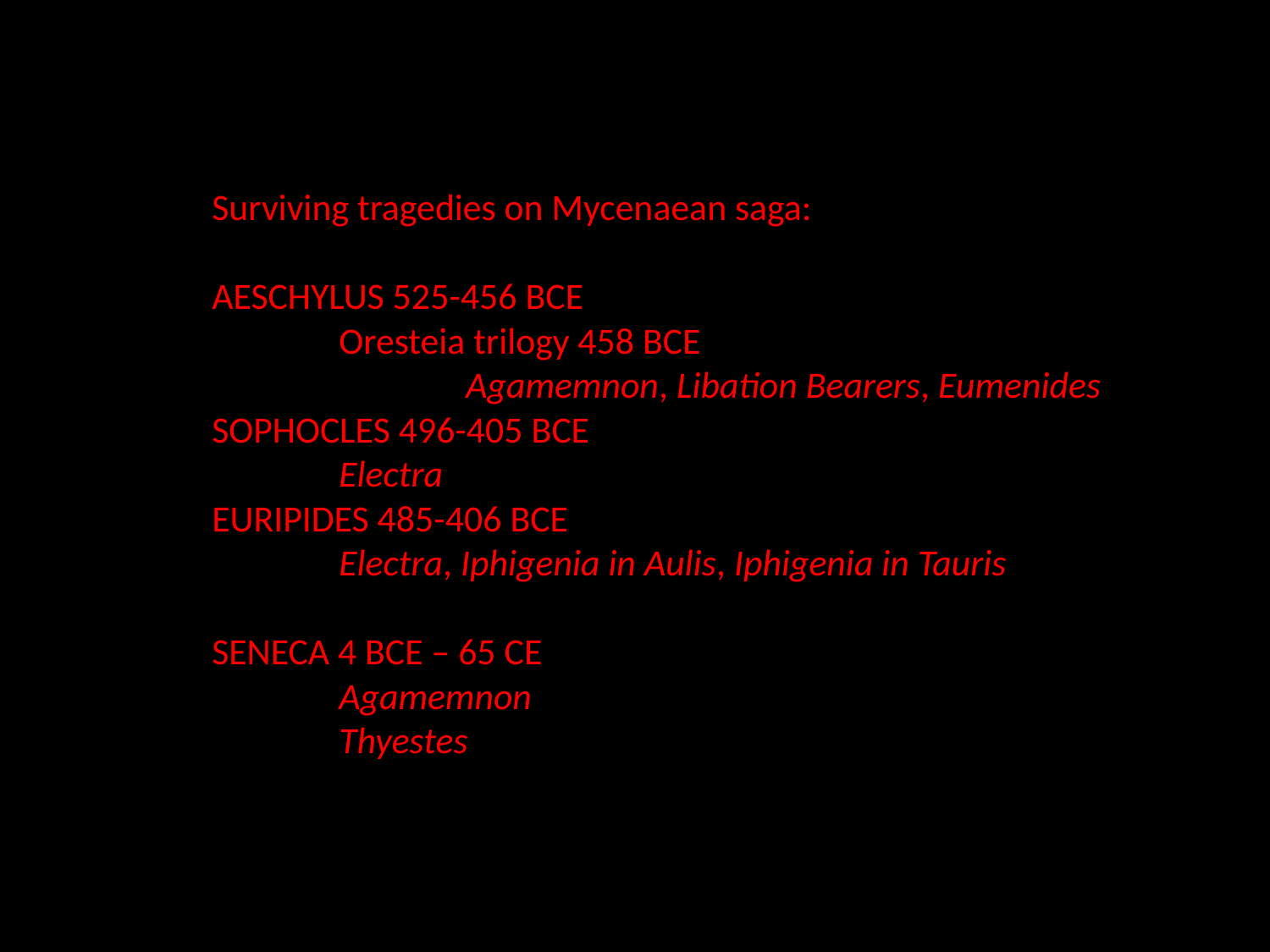

Surviving tragedies on Mycenaean saga:

AESCHYLUS 525-456 BCE
	Oresteia trilogy 458 BCE
		Agamemnon, Libation Bearers, Eumenides
SOPHOCLES 496-405 BCE
	Electra
EURIPIDES 485-406 BCE
	Electra, Iphigenia in Aulis, Iphigenia in Tauris

SENECA 4 BCE – 65 CE
	Agamemnon
	Thyestes